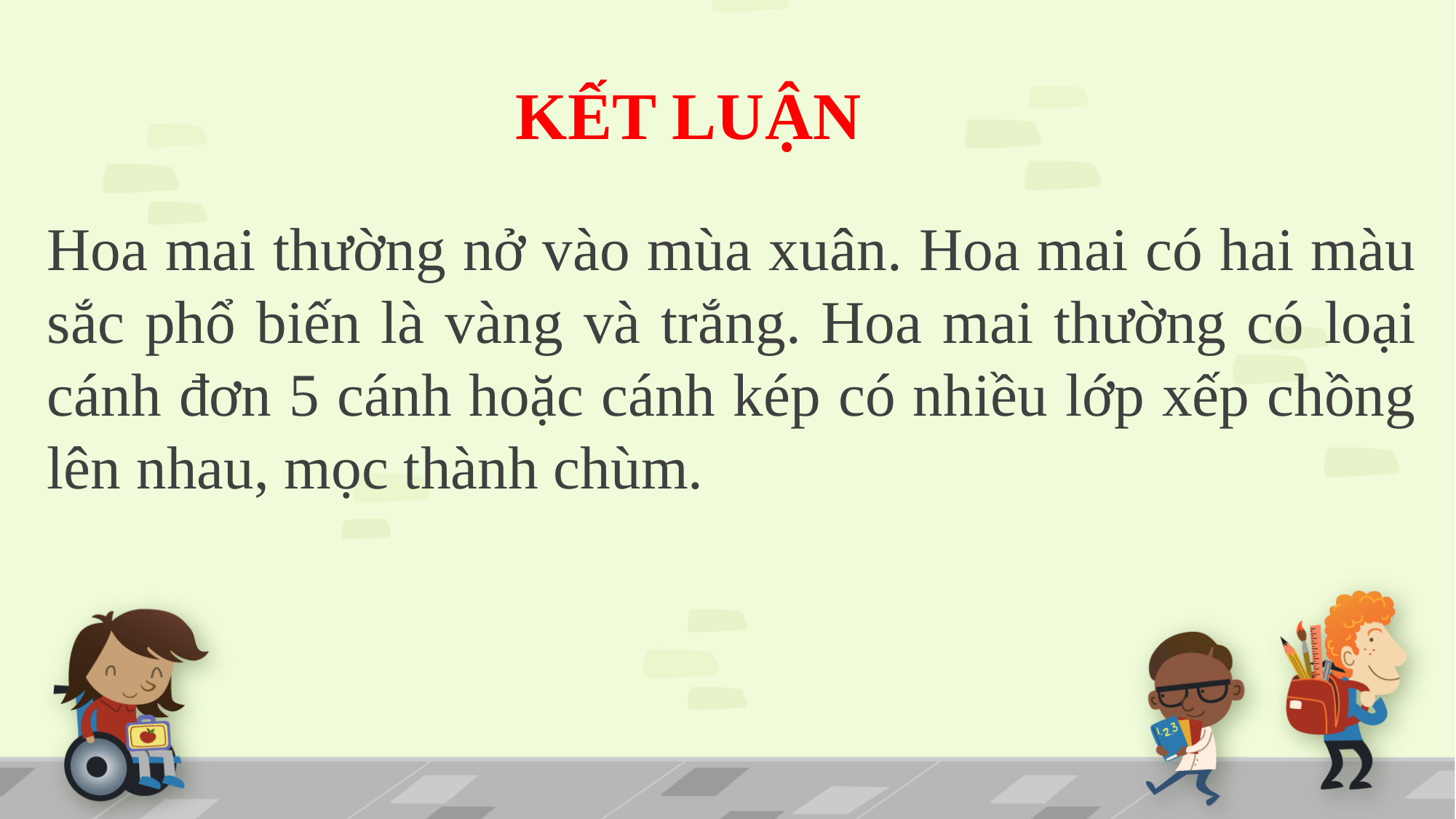

KẾT LUẬN
Hoa mai thường nở vào mùa xuân. Hoa mai có hai màu sắc phổ biến là vàng và trắng. Hoa mai thường có loại cánh đơn 5 cánh hoặc cánh kép có nhiều lớp xếp chồng lên nhau, mọc thành chùm.